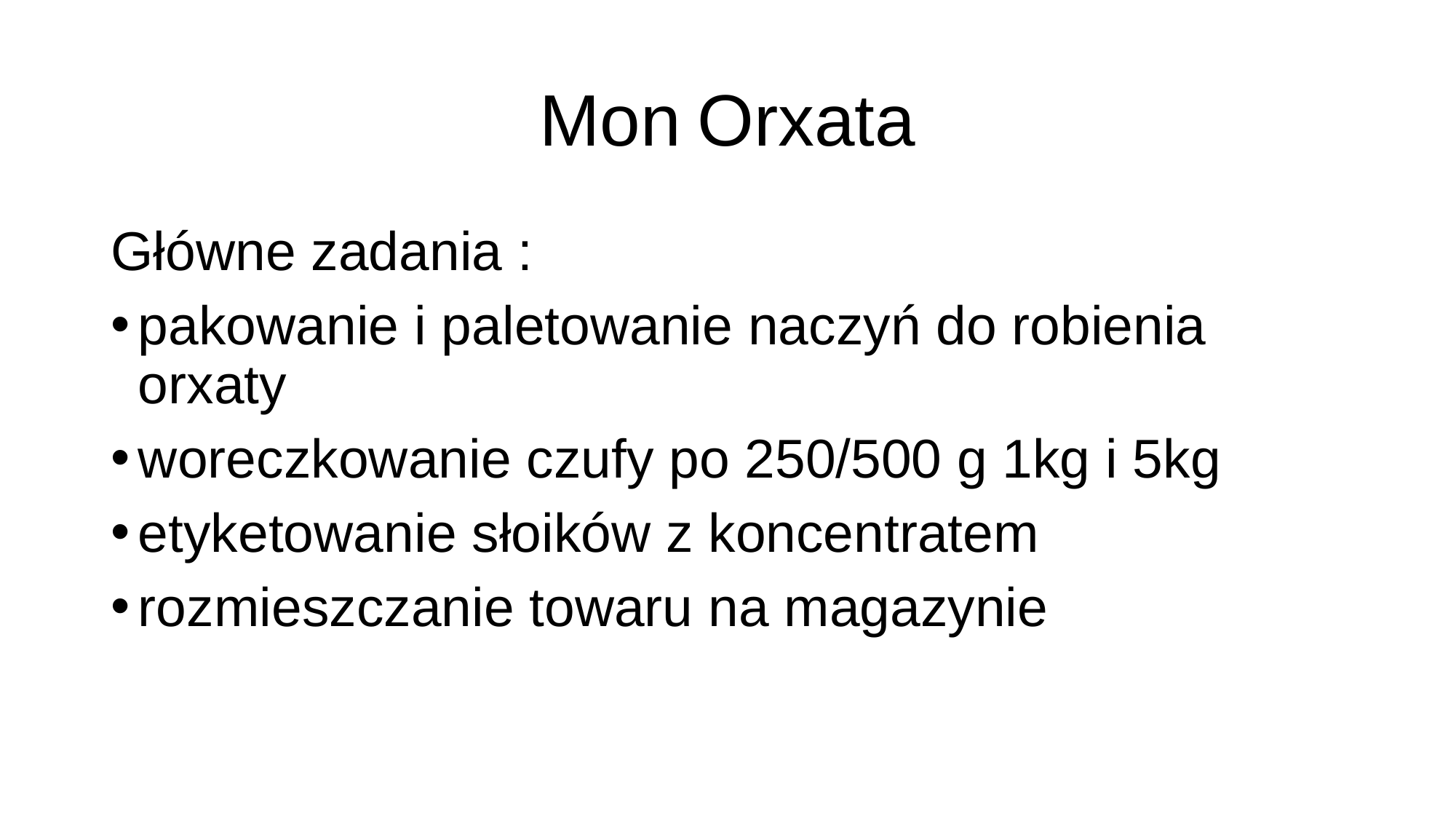

# Mon Orxata
Główne zadania :
pakowanie i paletowanie naczyń do robienia orxaty
woreczkowanie czufy po 250/500 g 1kg i 5kg
etyketowanie słoików z koncentratem
rozmieszczanie towaru na magazynie